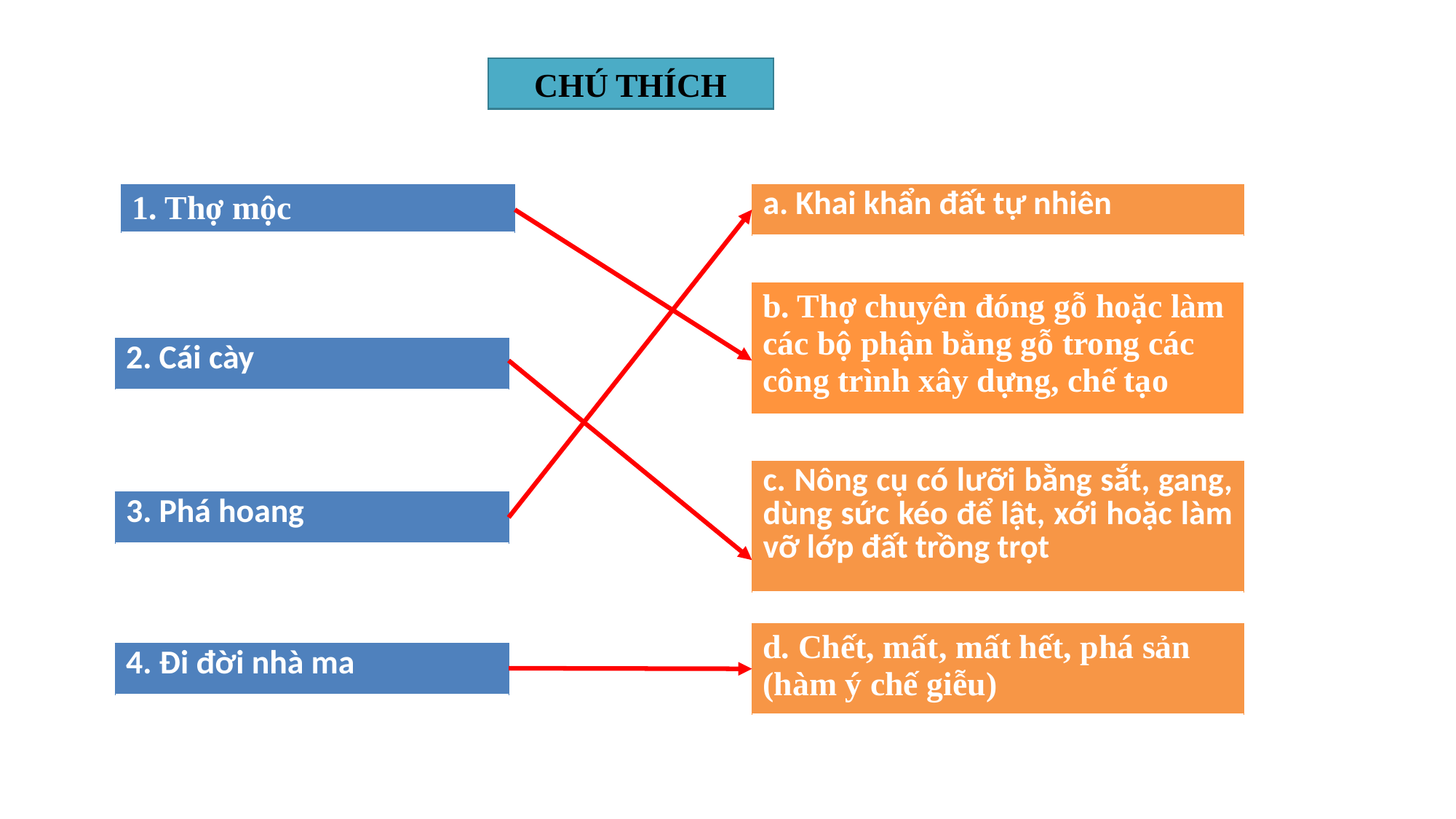

#
CHÚ THÍCH
| 1. Thợ mộc |
| --- |
| a. Khai khẩn đất tự nhiên |
| --- |
| b. Thợ chuyên đóng gỗ hoặc làm các bộ phận bằng gỗ trong các công trình xây dựng, chế tạo |
| --- |
| 2. Cái cày |
| --- |
| c. Nông cụ có lưỡi bằng sắt, gang, dùng sức kéo để lật, xới hoặc làm vỡ lớp đất trồng trọt |
| --- |
| 3. Phá hoang |
| --- |
| d. Chết, mất, mất hết, phá sản (hàm ý chế giễu) |
| --- |
| 4. Đi đời nhà ma |
| --- |